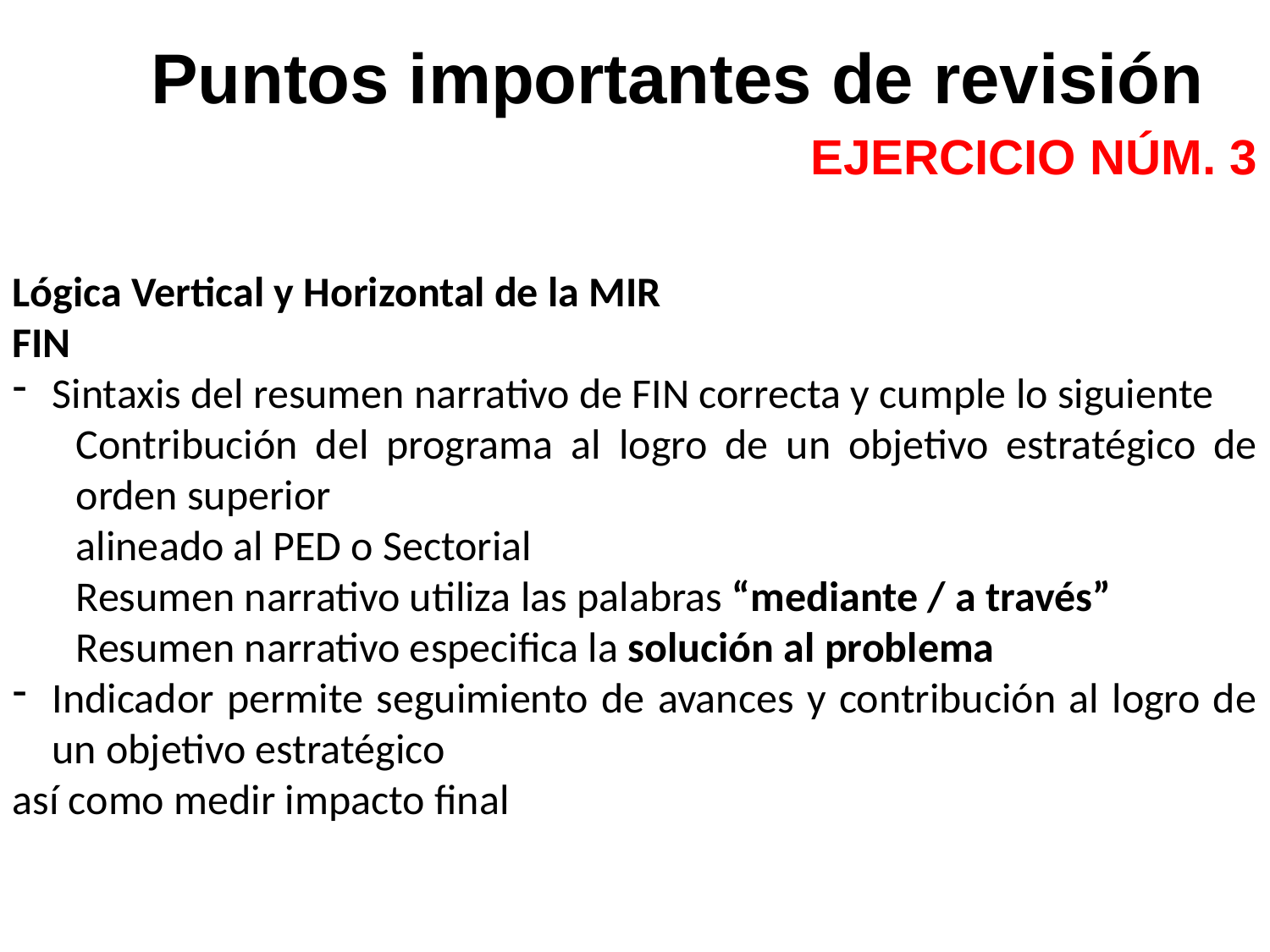

Puntos importantes de revisión
EJERCICIO NÚM. 3

Lógica Vertical y Horizontal de la MIR
FIN
Sintaxis del resumen narrativo de FIN correcta y cumple lo siguiente
Contribución del programa al logro de un objetivo estratégico de orden superior
alineado al PED o Sectorial
Resumen narrativo utiliza las palabras “mediante / a través”
Resumen narrativo especifica la solución al problema
Indicador permite seguimiento de avances y contribución al logro de un objetivo estratégico
así como medir impacto final